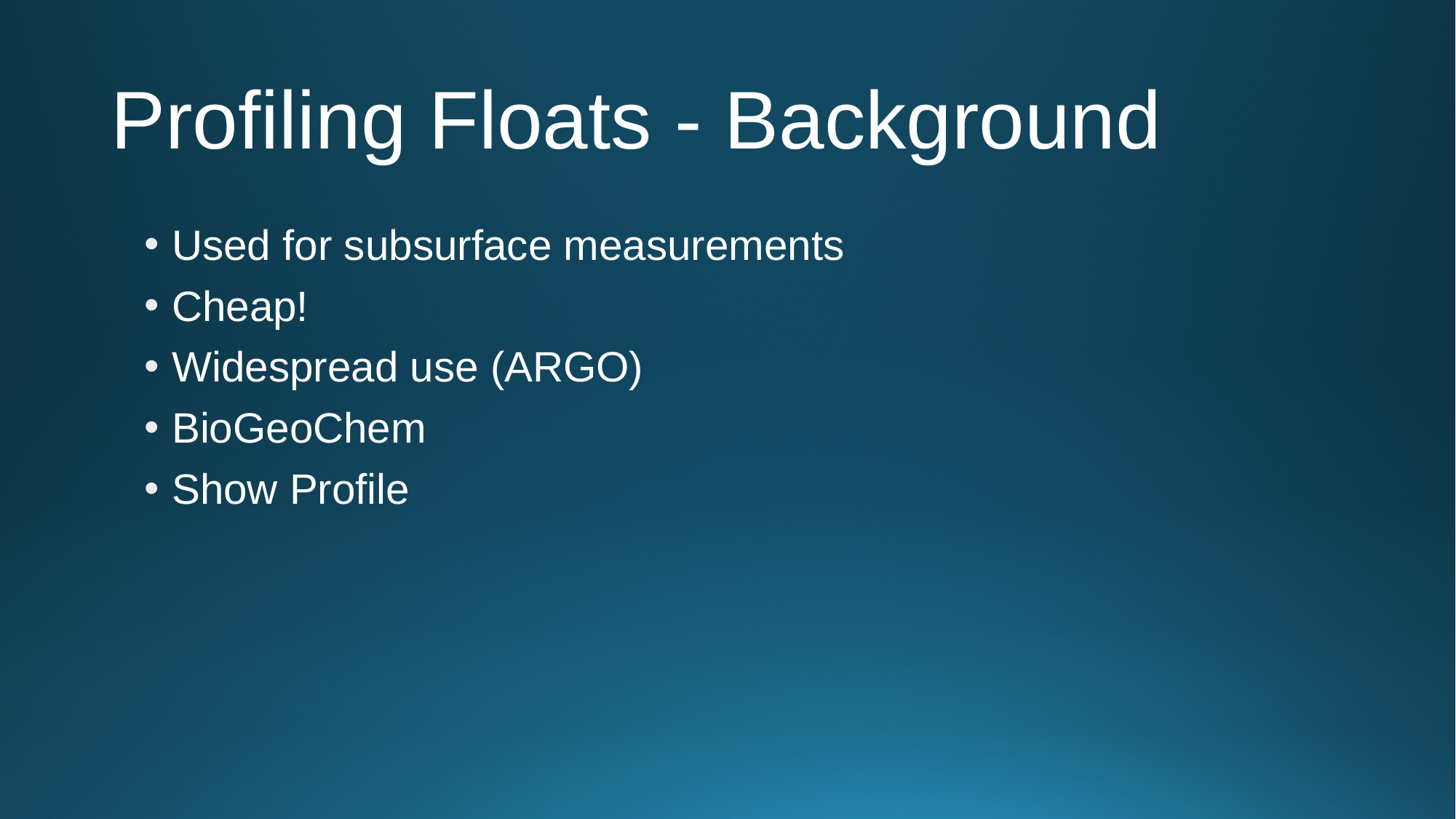

# Profiling Floats - Background
Used for subsurface measurements
Cheap!
Widespread use (ARGO)
BioGeoChem
Show Profile